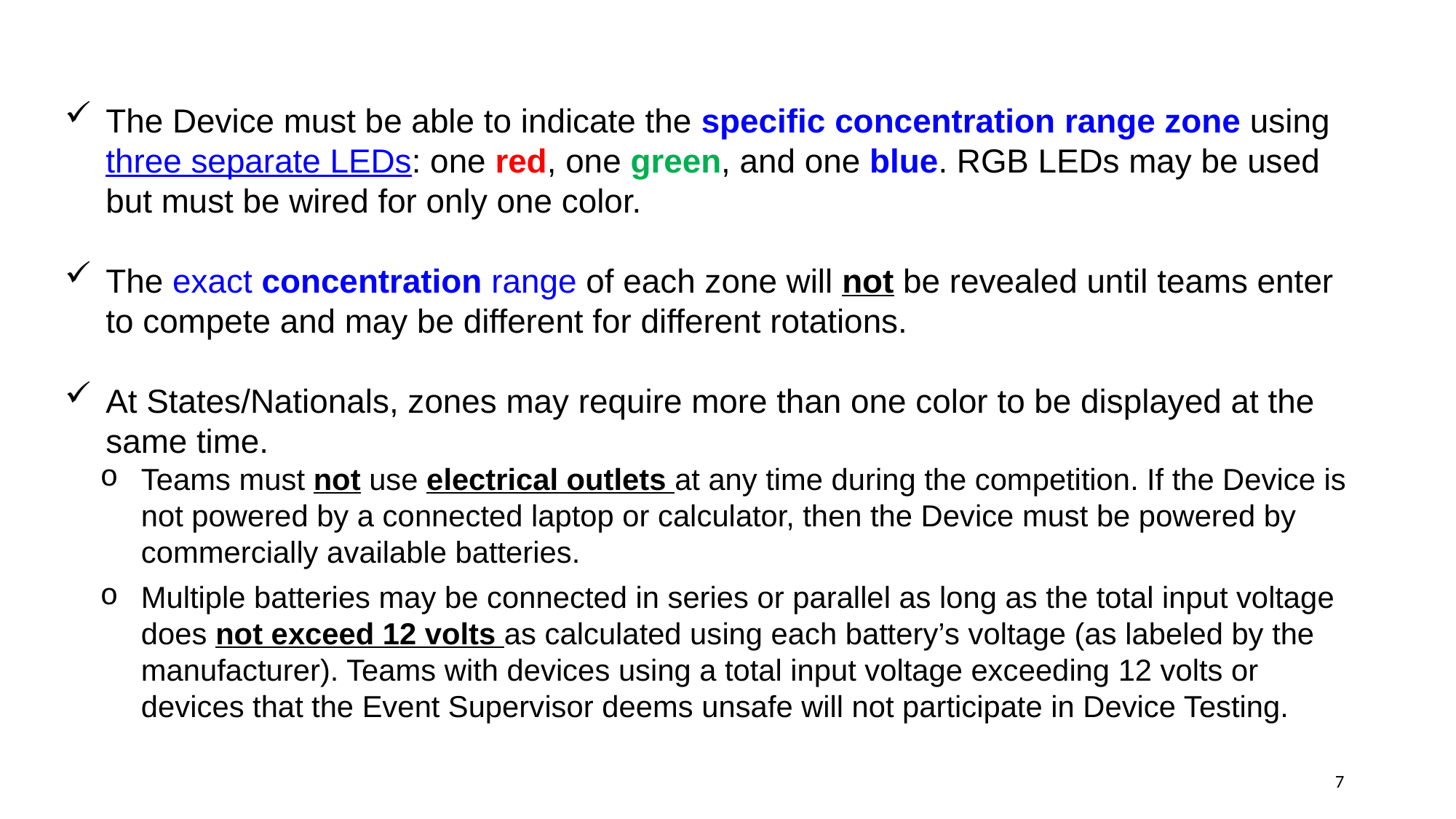

The Device must be able to indicate the specific concentration range zone using three separate LEDs: one red, one green, and one blue. RGB LEDs may be used but must be wired for only one color.

The exact concentration range of each zone will not be revealed until teams enter to compete and may be different for different rotations.

At States/Nationals, zones may require more than one color to be displayed at the same time.
Teams must not use electrical outlets at any time during the competition. If the Device is not powered by a connected laptop or calculator, then the Device must be powered by commercially available batteries.
Multiple batteries may be connected in series or parallel as long as the total input voltage does not exceed 12 volts as calculated using each battery’s voltage (as labeled by the manufacturer). Teams with devices using a total input voltage exceeding 12 volts or devices that the Event Supervisor deems unsafe will not participate in Device Testing.
7